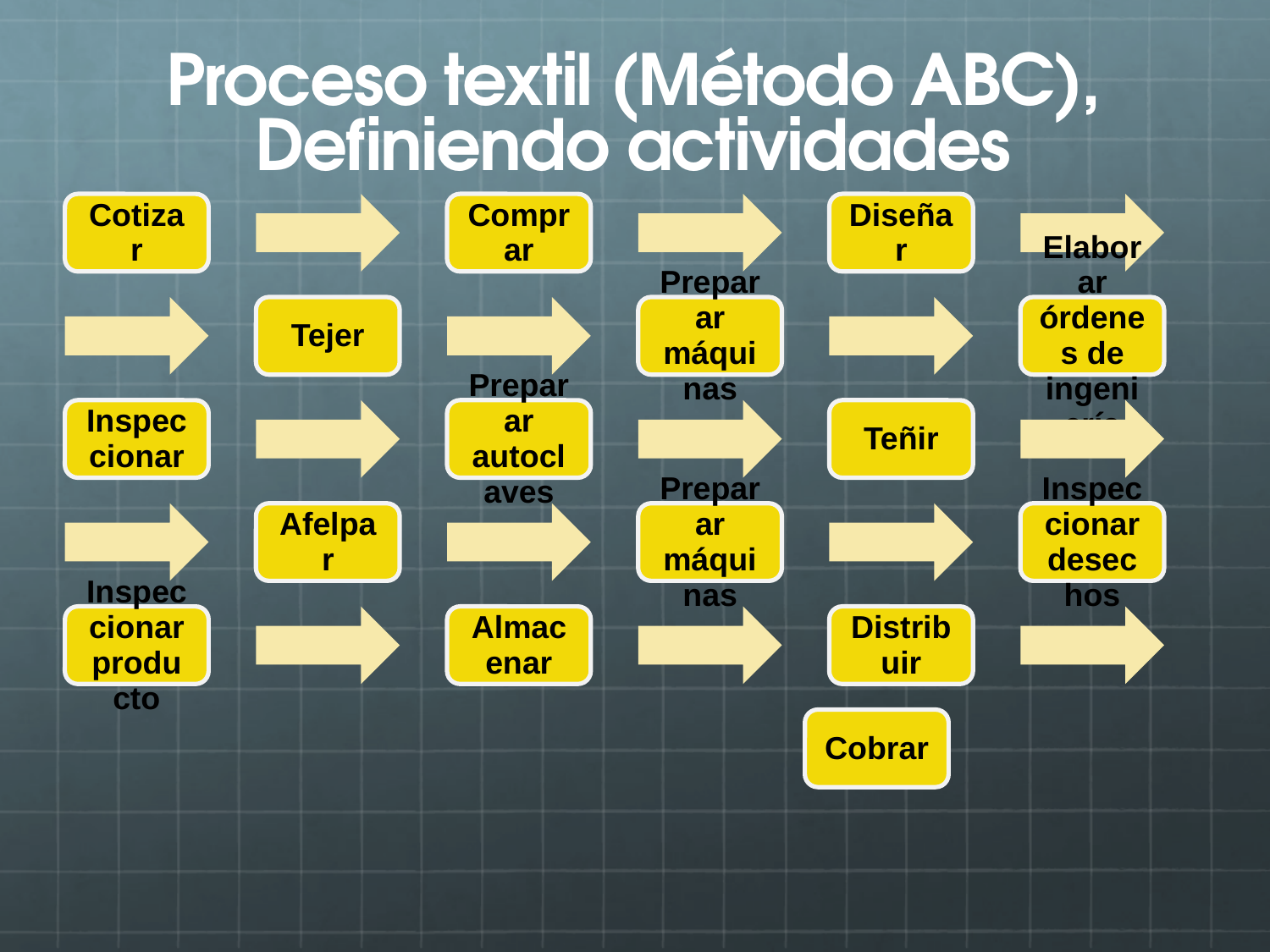

Proceso textil (Método ABC), Definiendo actividades
Cotizar
Comprar
Diseñar
Elaborar órdenes de ingeniería
Preparar máquinas
Inspeccionar
Preparar autoclaves
Tejer
Teñir
Inspeccionar desechos
Distribuir
Cobrar
Preparar máquinas
Afelpar
Inspeccionar producto
Almacenar